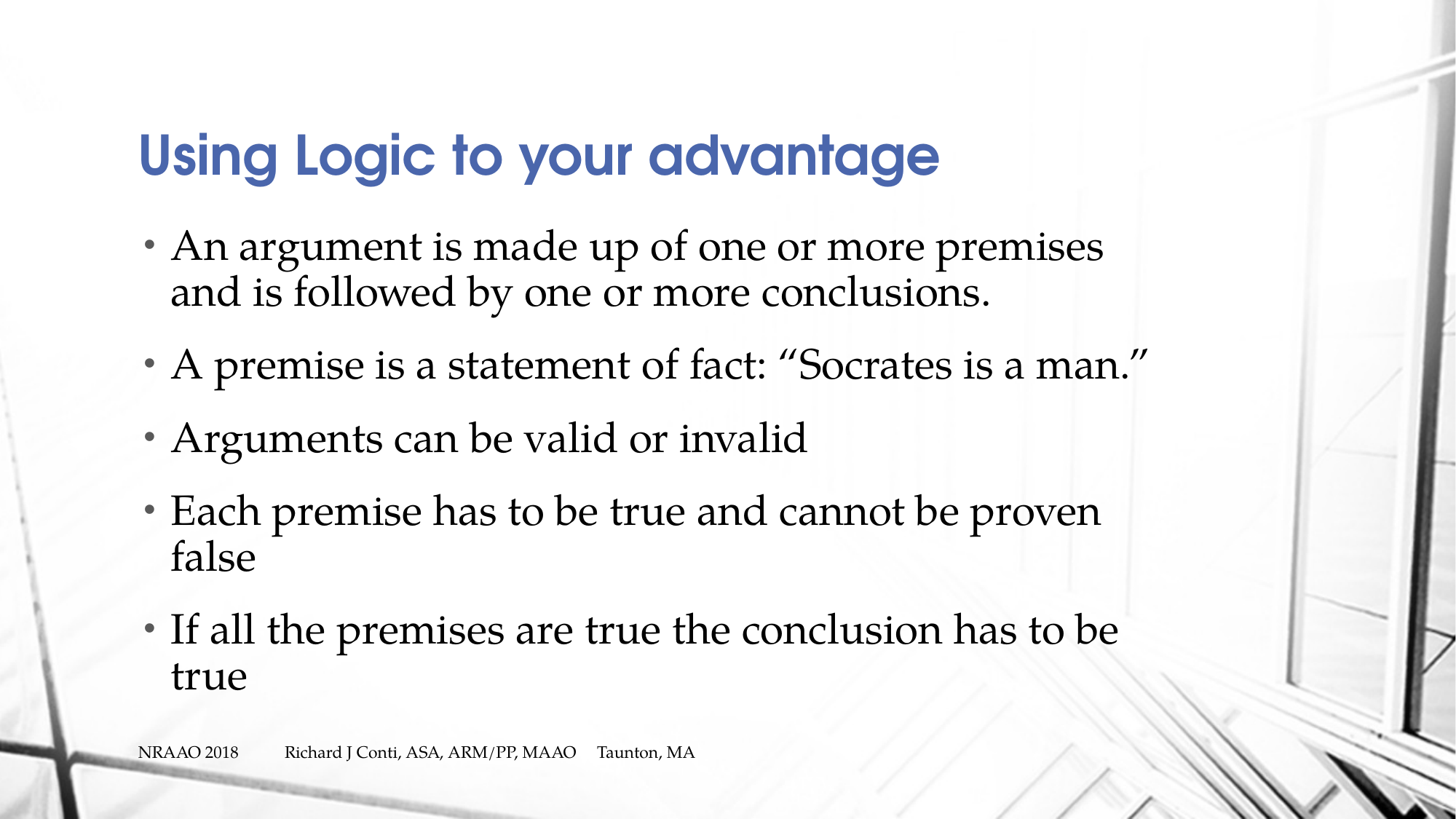

# Using Logic to your advantage
An argument is made up of one or more premises and is followed by one or more conclusions.
A premise is a statement of fact: “Socrates is a man.”
Arguments can be valid or invalid
Each premise has to be true and cannot be proven false
If all the premises are true the conclusion has to be true
NRAAO 2018           Richard J Conti, ASA, ARM/PP, MAAO     Taunton, MA